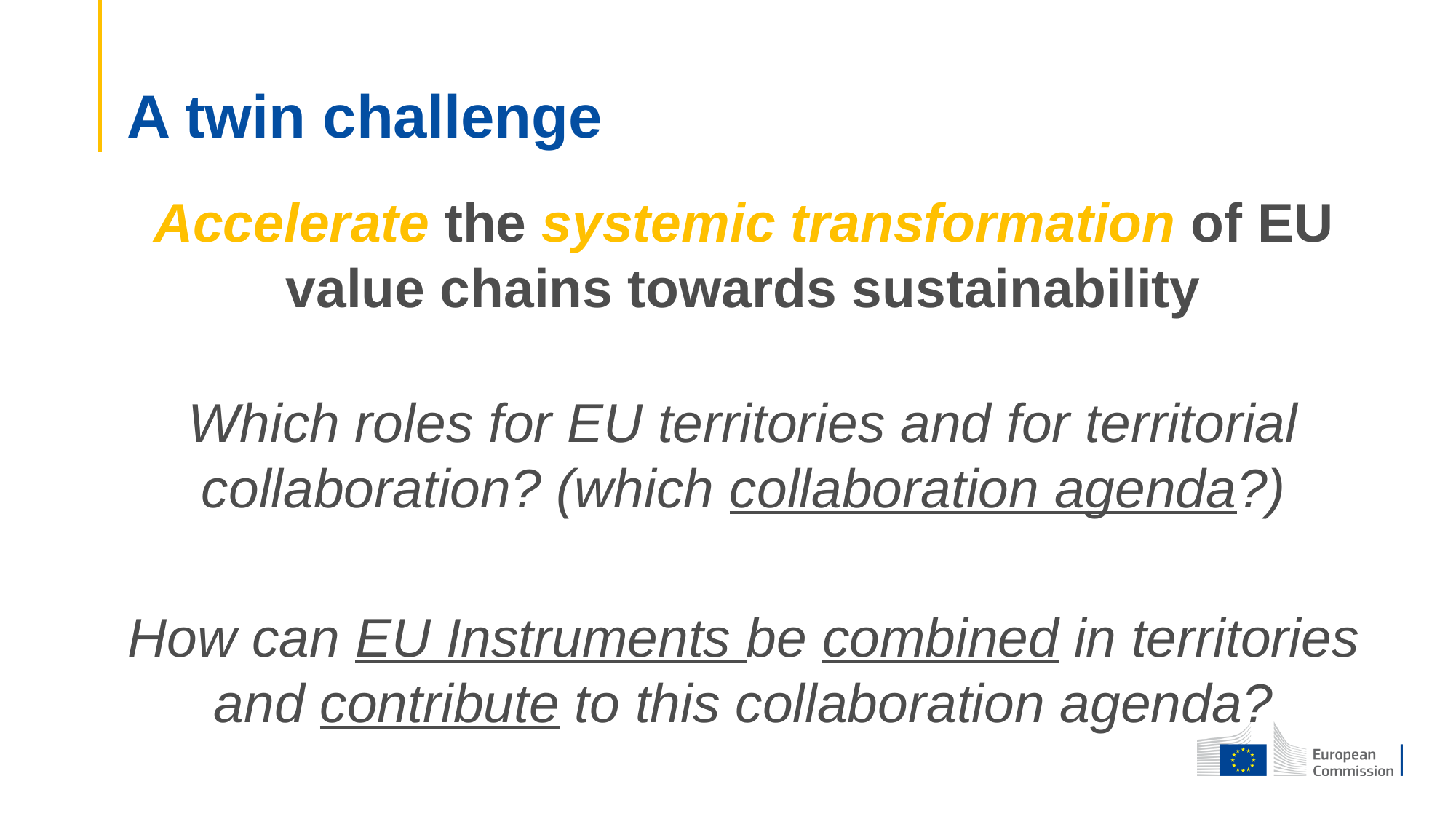

# A twin challenge
Accelerate the systemic transformation of EU value chains towards sustainability

Which roles for EU territories and for territorial collaboration? (which collaboration agenda?)

How can EU Instruments be combined in territories and contribute to this collaboration agenda?